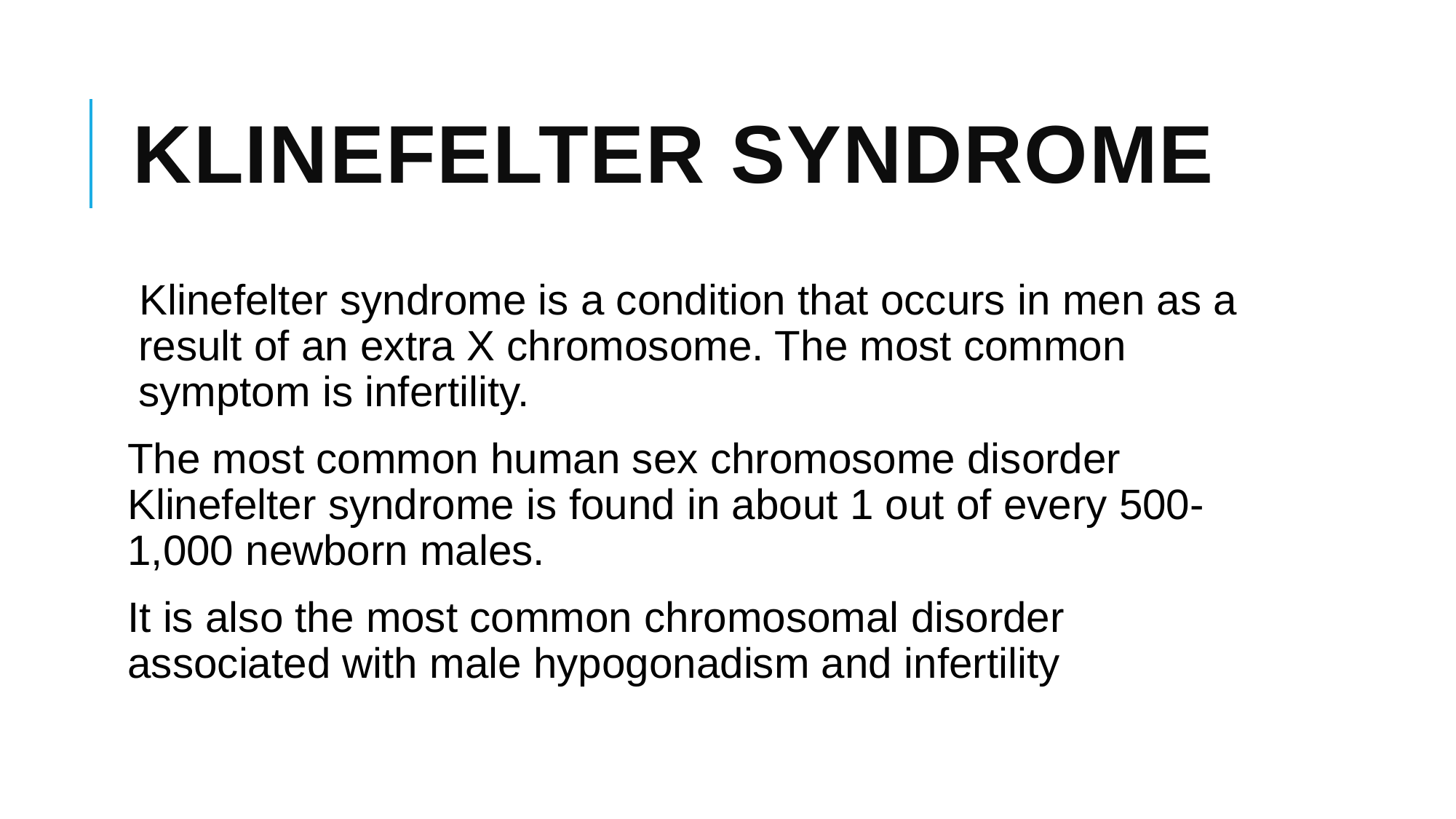

# Klinefelter syndrome
Klinefelter syndrome is a condition that occurs in men as a result of an extra X chromosome. The most common symptom is infertility.
The most common human sex chromosome disorder Klinefelter syndrome is found in about 1 out of every 500-1,000 newborn males.
It is also the most common chromosomal disorder associated with male hypogonadism and infertility